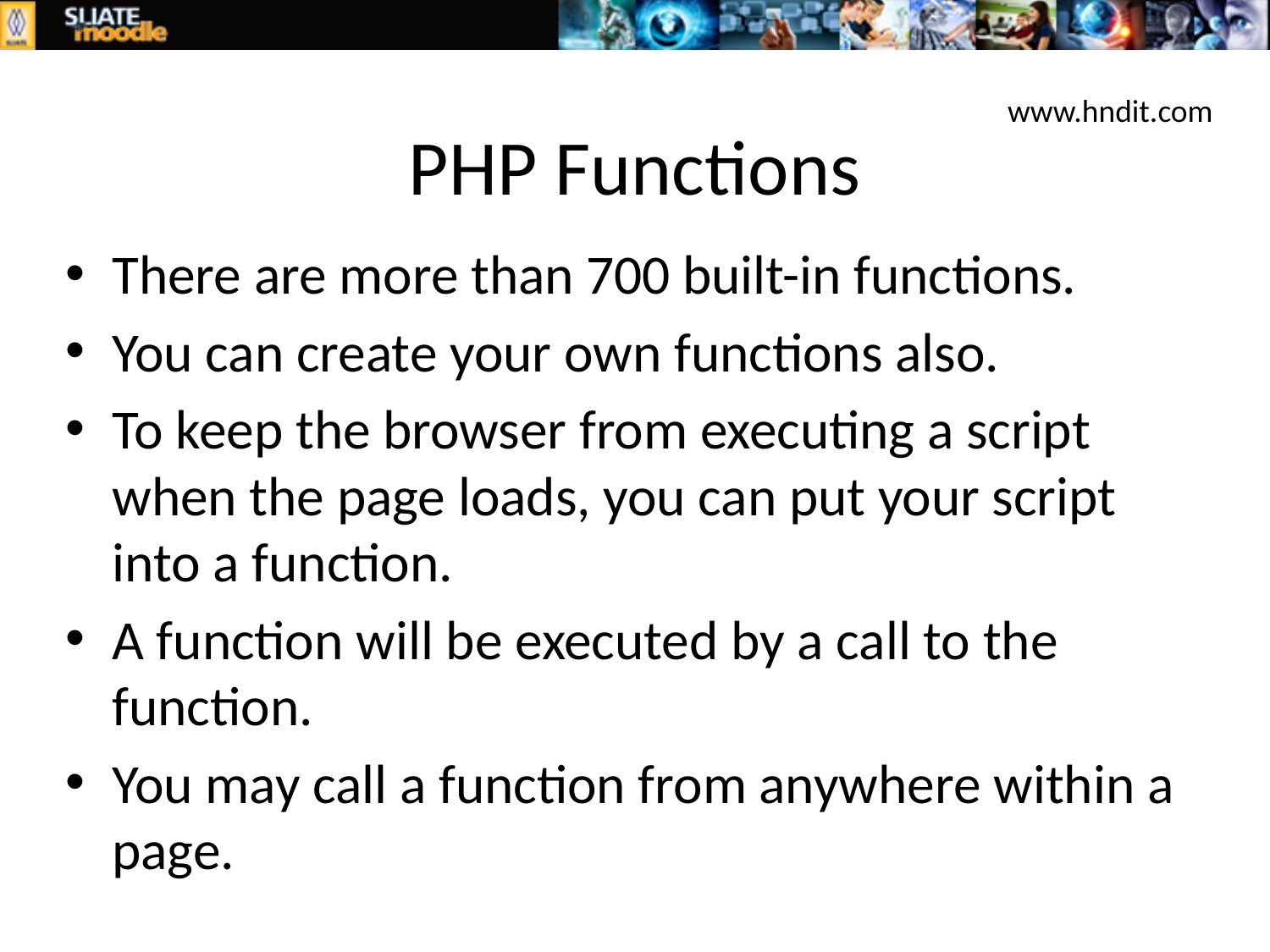

# PHP Functions
www.hndit.com
There are more than 700 built-in functions.
You can create your own functions also.
To keep the browser from executing a script when the page loads, you can put your script into a function.
A function will be executed by a call to the function.
You may call a function from anywhere within a page.